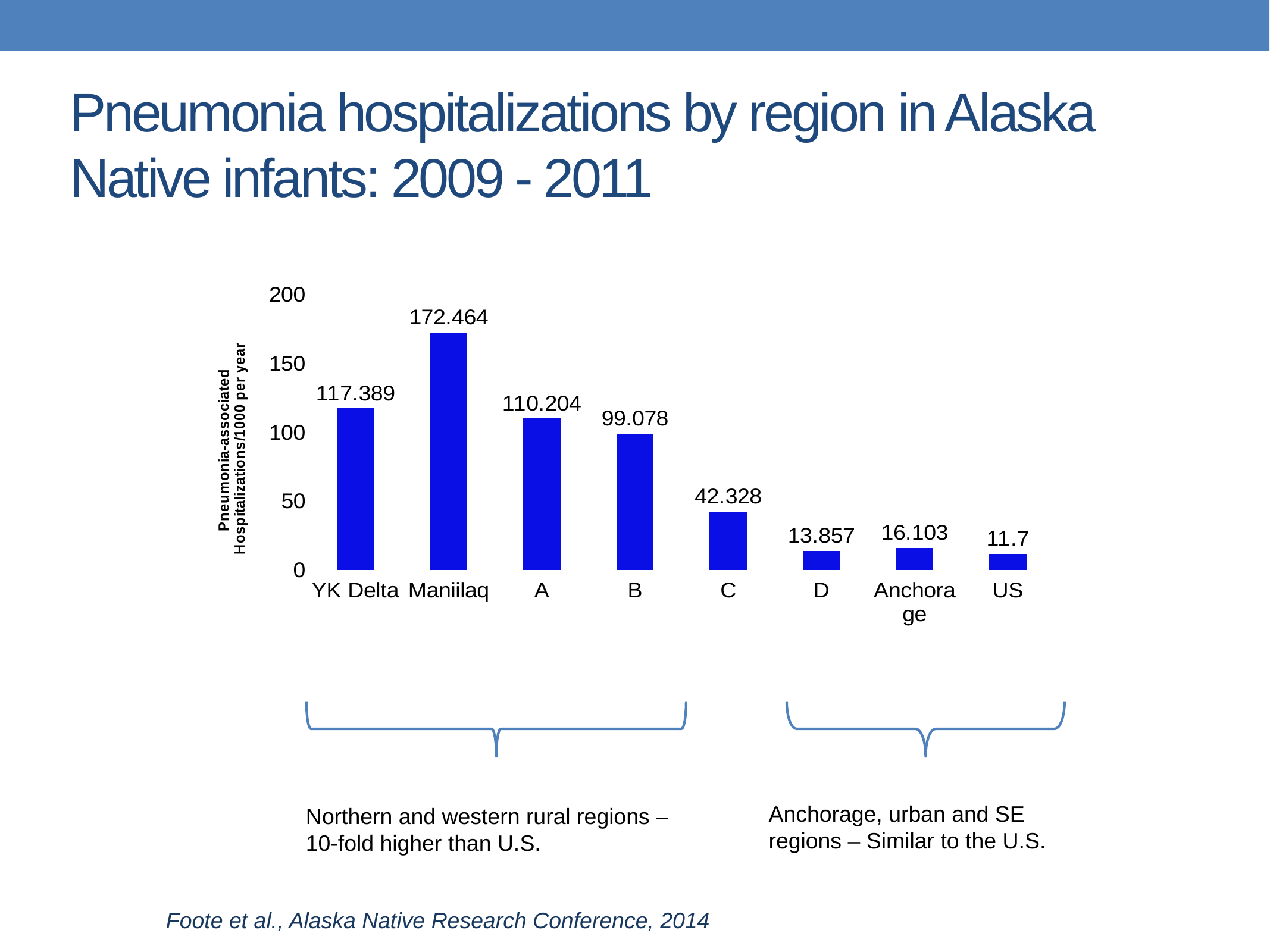

# Pneumonia hospitalizations by region in Alaska Native infants: 2009 - 2011

### Chart

| Category | Series1 |
|---|---|
| YK Delta | 117.389 |
| Maniilaq | 172.464 |
| A | 110.204 |
| B | 99.078 |
| C | 42.328 |
| D | 13.857 |
| Anchorage | 16.103 |
| US | 11.7 |

Anchorage, urban and SE regions – Similar to the U.S.
Northern and western rural regions – 10-fold higher than U.S.
Foote et al., Alaska Native Research Conference, 2014